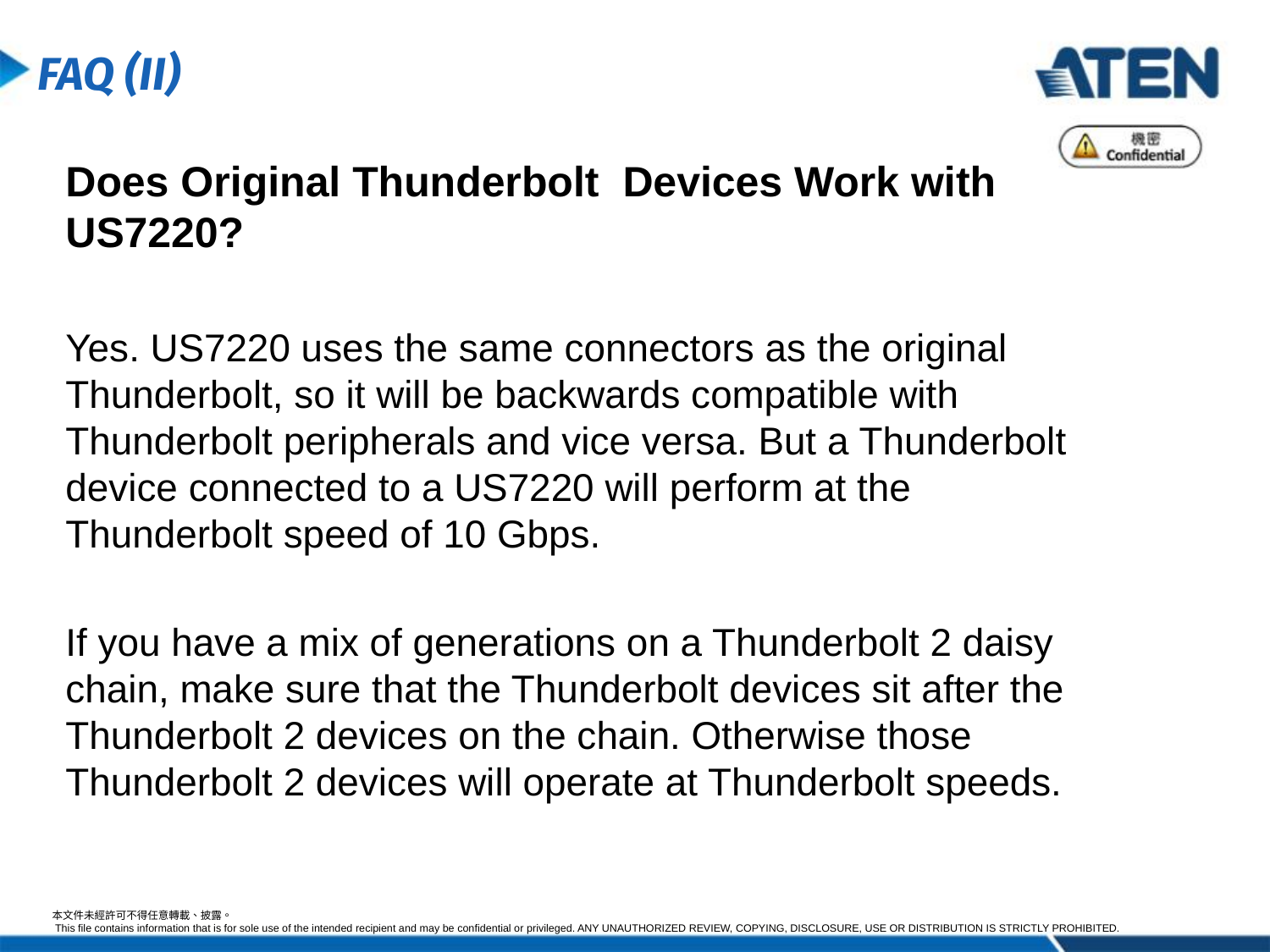

FAQ (II)
Does Original Thunderbolt  Devices Work with US7220?

Yes. US7220 uses the same connectors as the original Thunderbolt, so it will be backwards compatible with Thunderbolt peripherals and vice versa. But a Thunderbolt device connected to a US7220 will perform at the Thunderbolt speed of 10 Gbps.

If you have a mix of generations on a Thunderbolt 2 daisy chain, make sure that the Thunderbolt devices sit after the Thunderbolt 2 devices on the chain. Otherwise those Thunderbolt 2 devices will operate at Thunderbolt speeds.